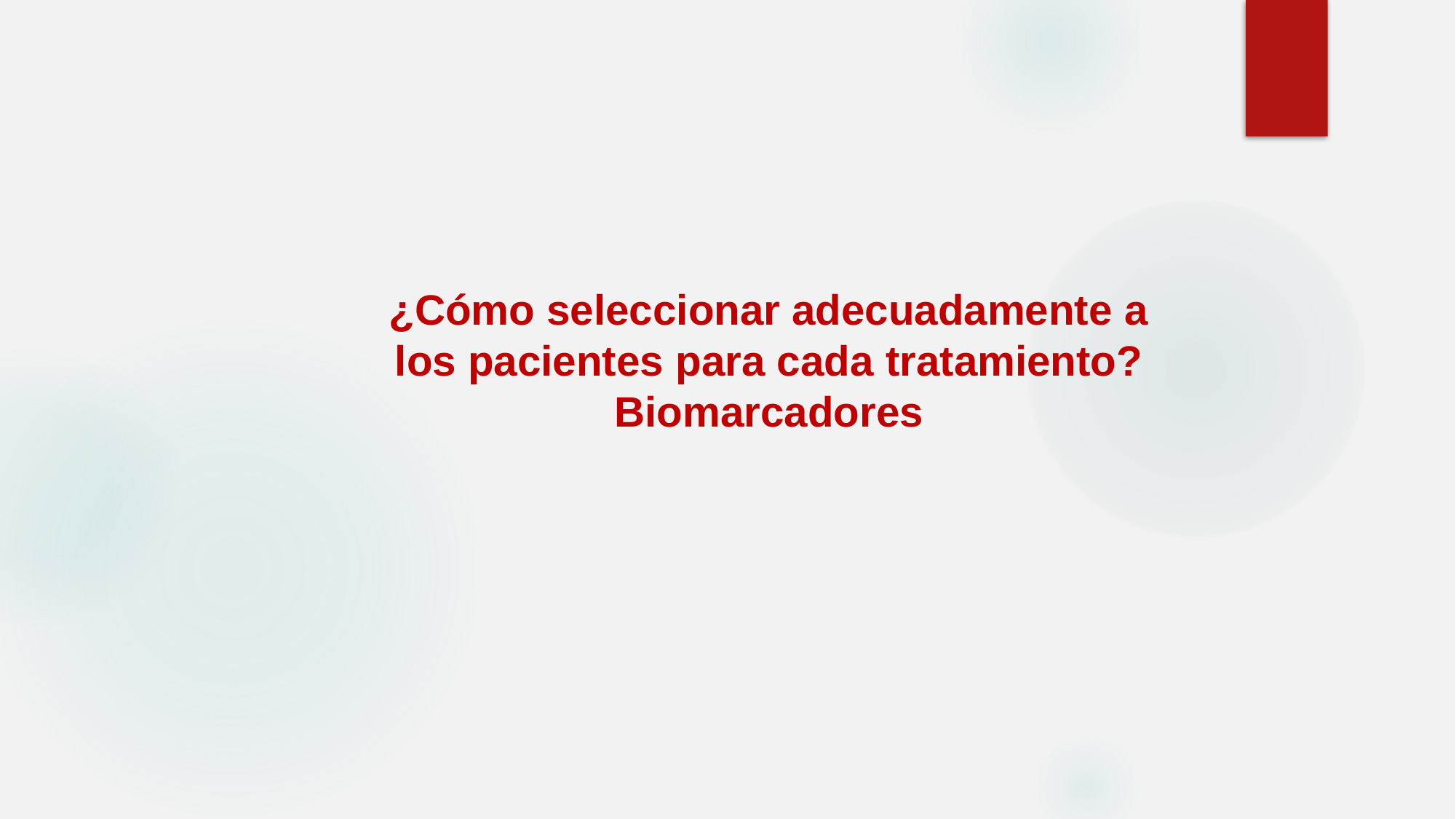

¿Cómo seleccionar adecuadamente a los pacientes para cada tratamiento?
Biomarcadores